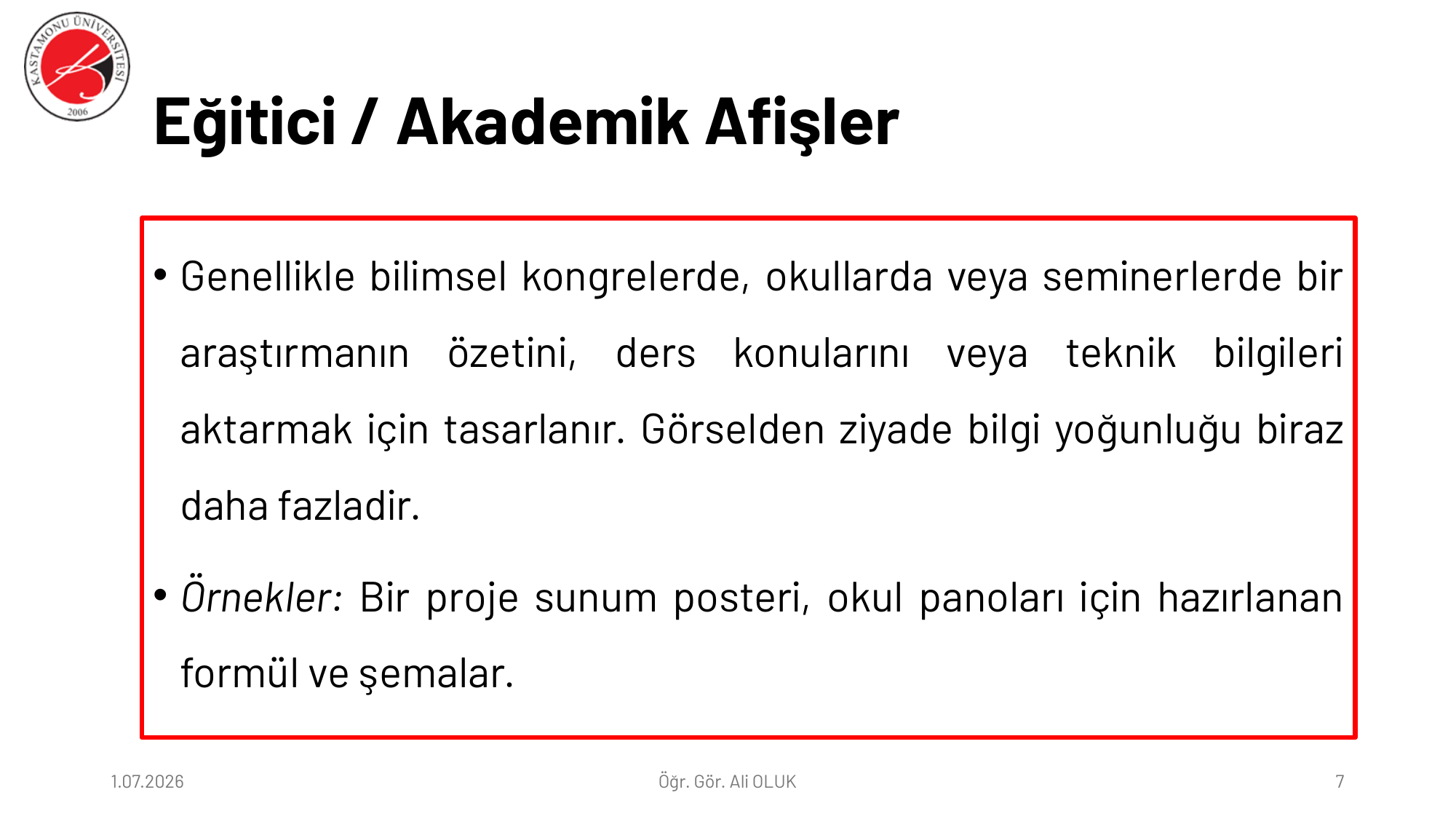

# Eğitici / Akademik Afişler
Genellikle bilimsel kongrelerde, okullarda veya seminerlerde bir araştırmanın özetini, ders konularını veya teknik bilgileri aktarmak için tasarlanır. Görselden ziyade bilgi yoğunluğu biraz daha fazladir.
Örnekler: Bir proje sunum posteri, okul panoları için hazırlanan formül ve şemalar.

1.07.2026
Öğr. Gör. Ali OLUK
7